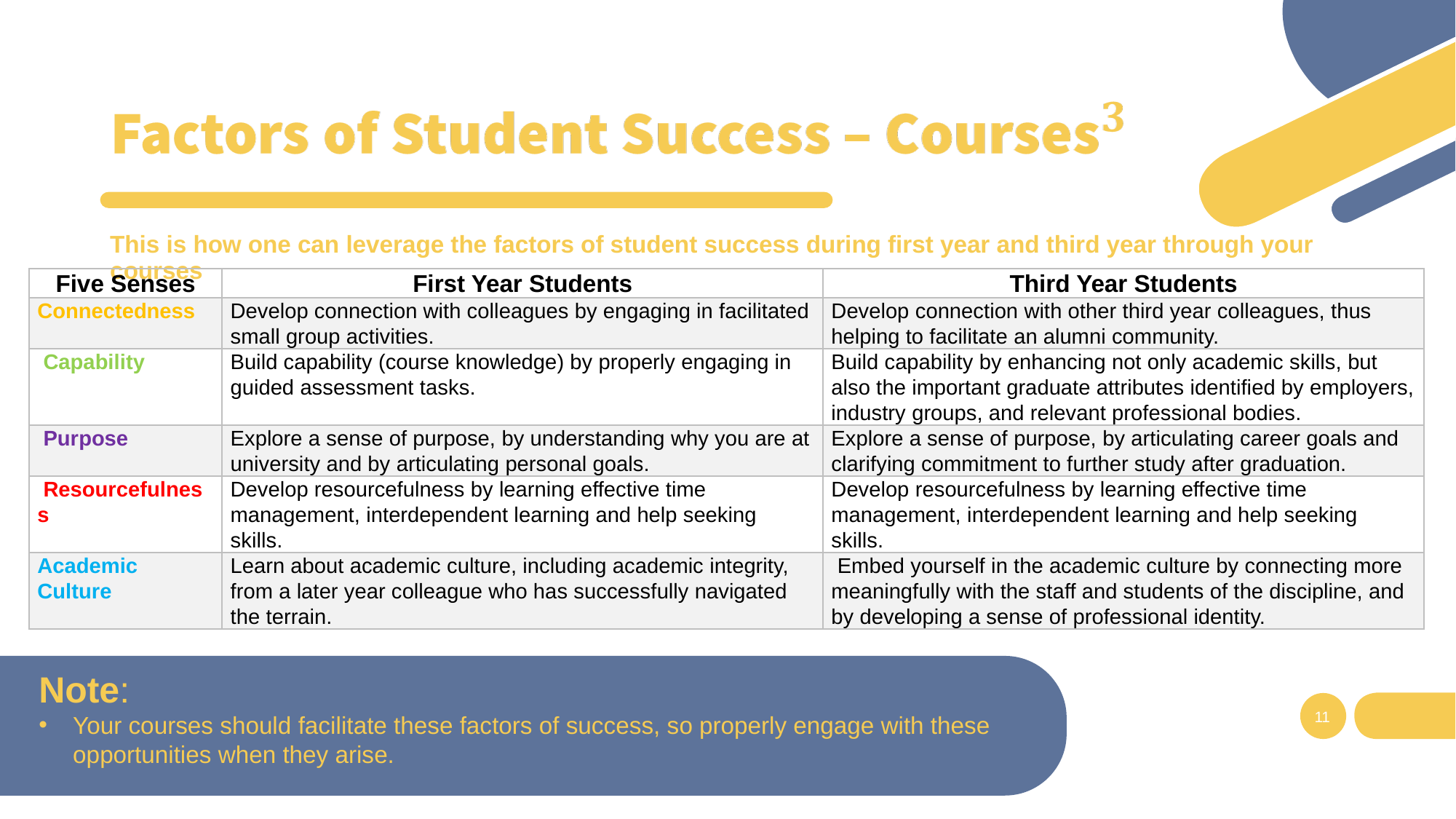

#
This is how one can leverage the factors of student success during first year and third year through your courses
| Five Senses | First Year Students | Third Year Students |
| --- | --- | --- |
| Connectedness | Develop connection with colleagues by engaging in facilitated small group activities. | Develop connection with other third year colleagues, thus helping to facilitate an alumni community. |
| Capability | Build capability (course knowledge) by properly engaging in guided assessment tasks. | Build capability by enhancing not only academic skills, but also the important graduate attributes identified by employers, industry groups, and relevant professional bodies. |
| Purpose | Explore a sense of purpose, by understanding why you are at university and by articulating personal goals. | Explore a sense of purpose, by articulating career goals and clarifying commitment to further study after graduation. |
| Resourcefulness | Develop resourcefulness by learning effective time management, interdependent learning and help seeking skills. | Develop resourcefulness by learning effective time management, interdependent learning and help seeking skills. |
| Academic Culture | Learn about academic culture, including academic integrity, from a later year colleague who has successfully navigated the terrain. | Embed yourself in the academic culture by connecting more meaningfully with the staff and students of the discipline, and by developing a sense of professional identity. |

Note:
Your courses should facilitate these factors of success, so properly engage with these opportunities when they arise.
11